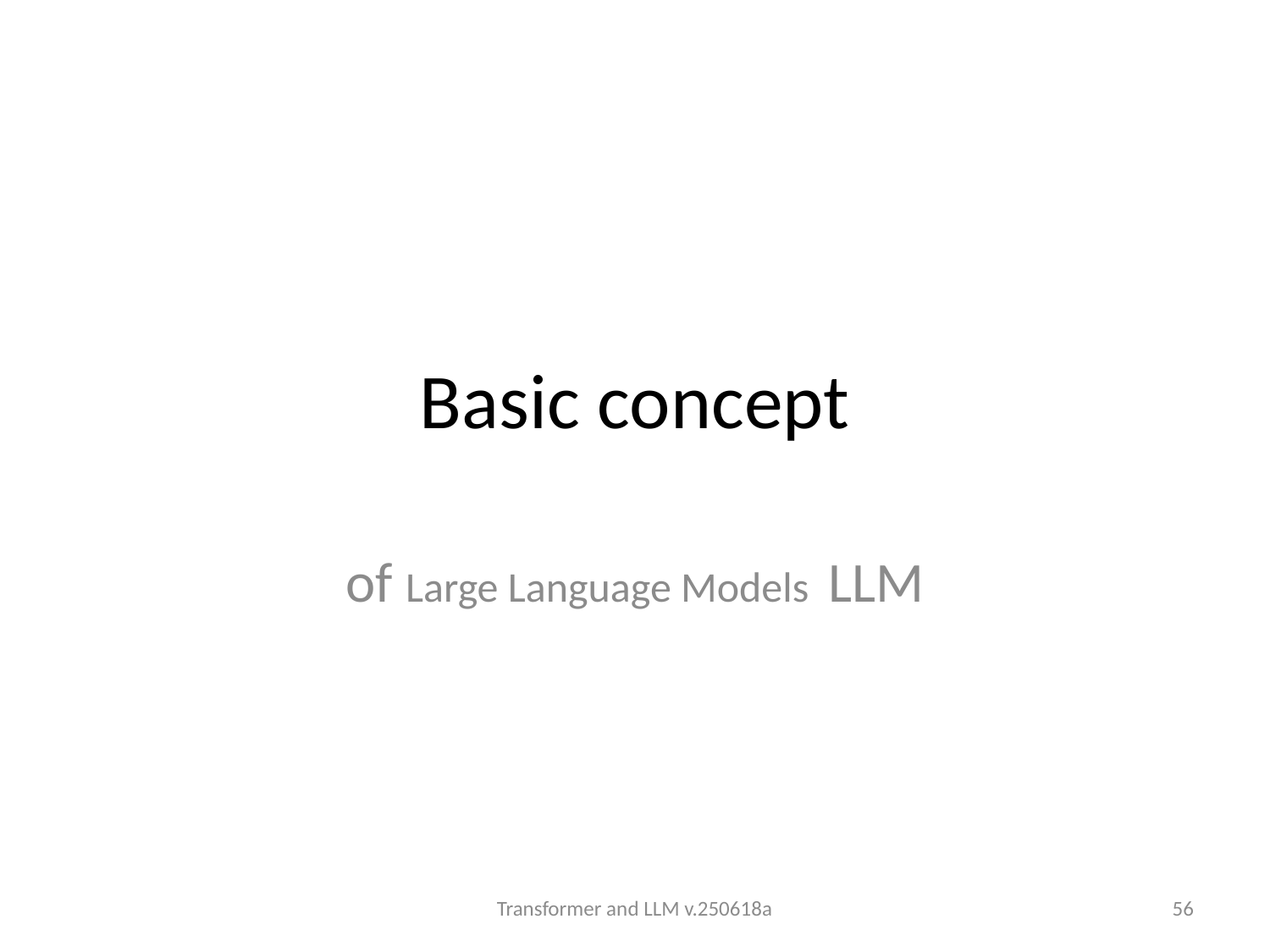

# Basic concept
of Large Language Models  LLM
Transformer and LLM v.250618a
56